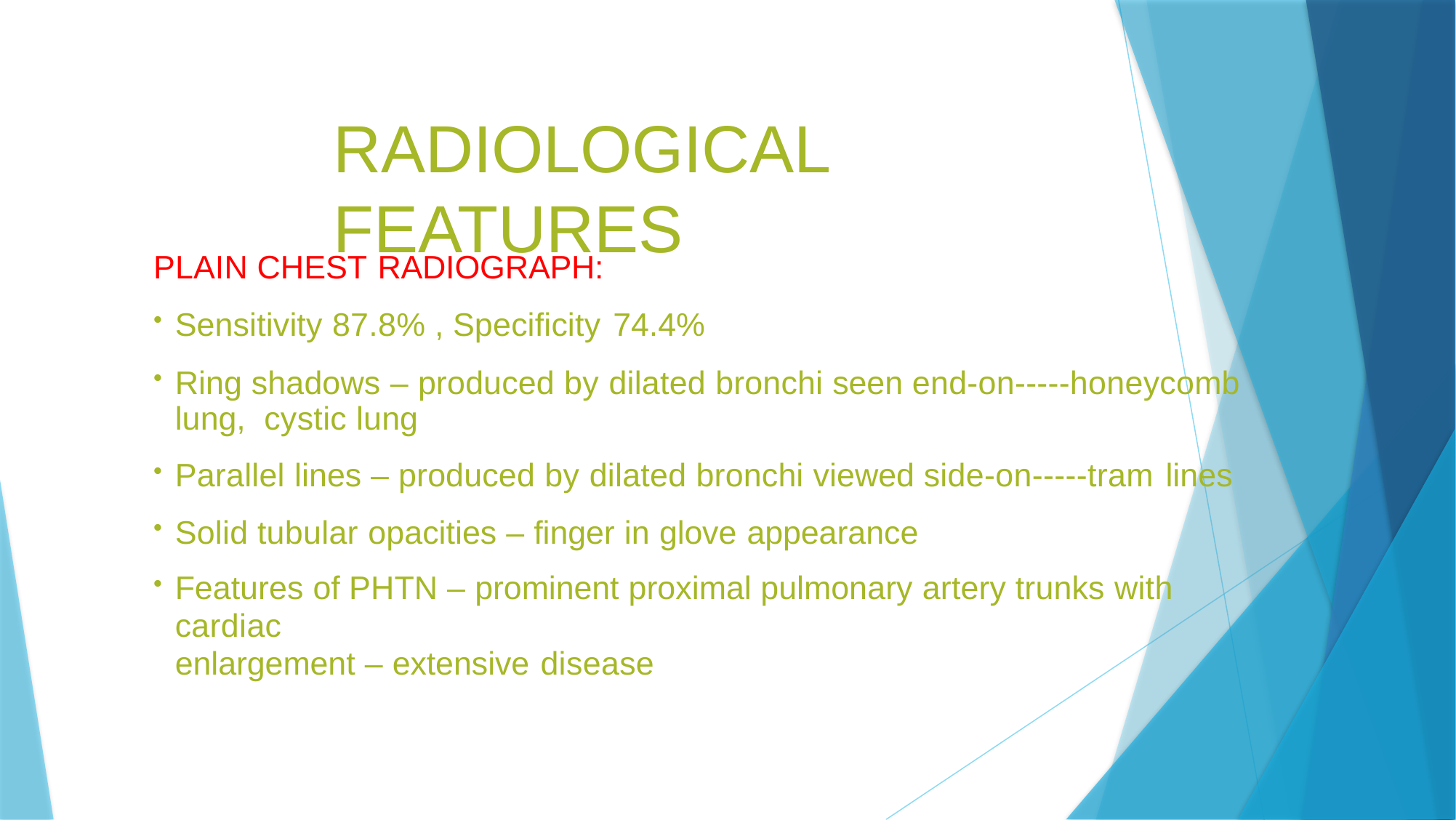

# RADIOLOGICAL FEATURES
PLAIN CHEST RADIOGRAPH:
Sensitivity 87.8% , Specificity 74.4%
Ring shadows – produced by dilated bronchi seen end-on-----honeycomb lung,  cystic lung
Parallel lines – produced by dilated bronchi viewed side-on-----tram lines
Solid tubular opacities – finger in glove appearance
Features of PHTN – prominent proximal pulmonary artery trunks with cardiac
enlargement – extensive disease